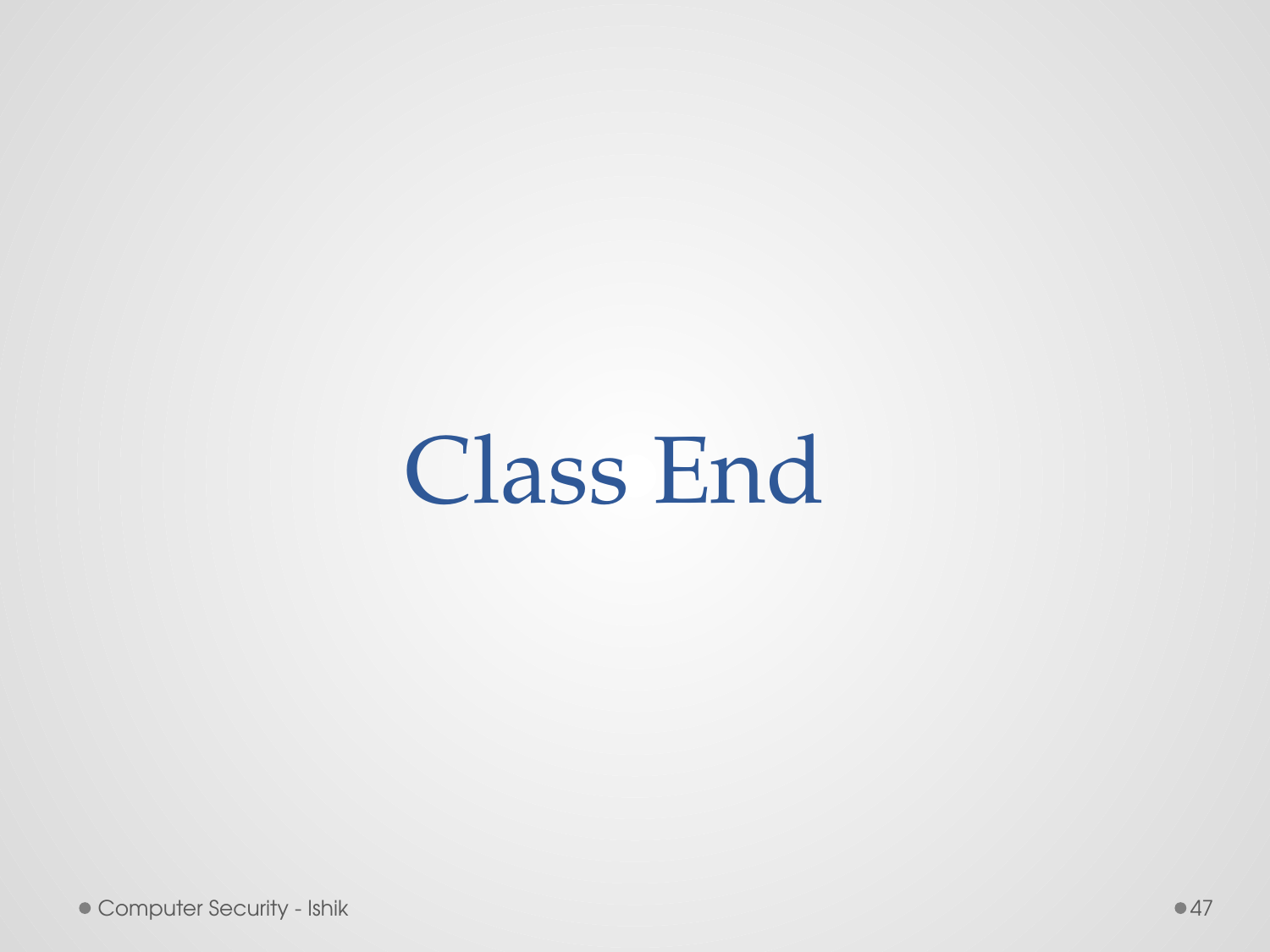

# Class End
Computer Security - Ishik
47